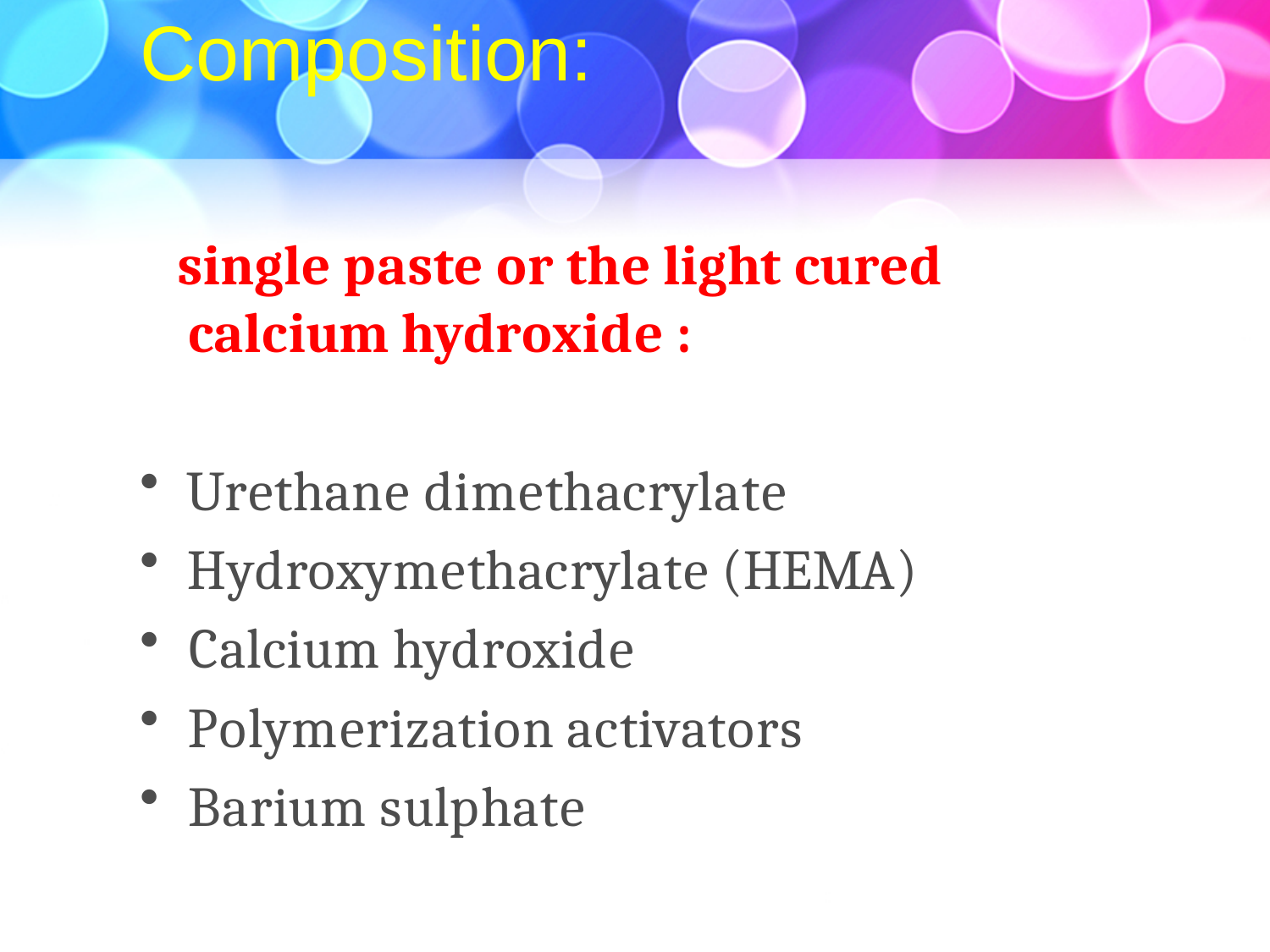

# Composition:
   single paste or the light cured calcium hydroxide :

Urethane dimethacrylate
Hydroxymethacrylate (HEMA)
Calcium hydroxide
Polymerization activators
Barium sulphate